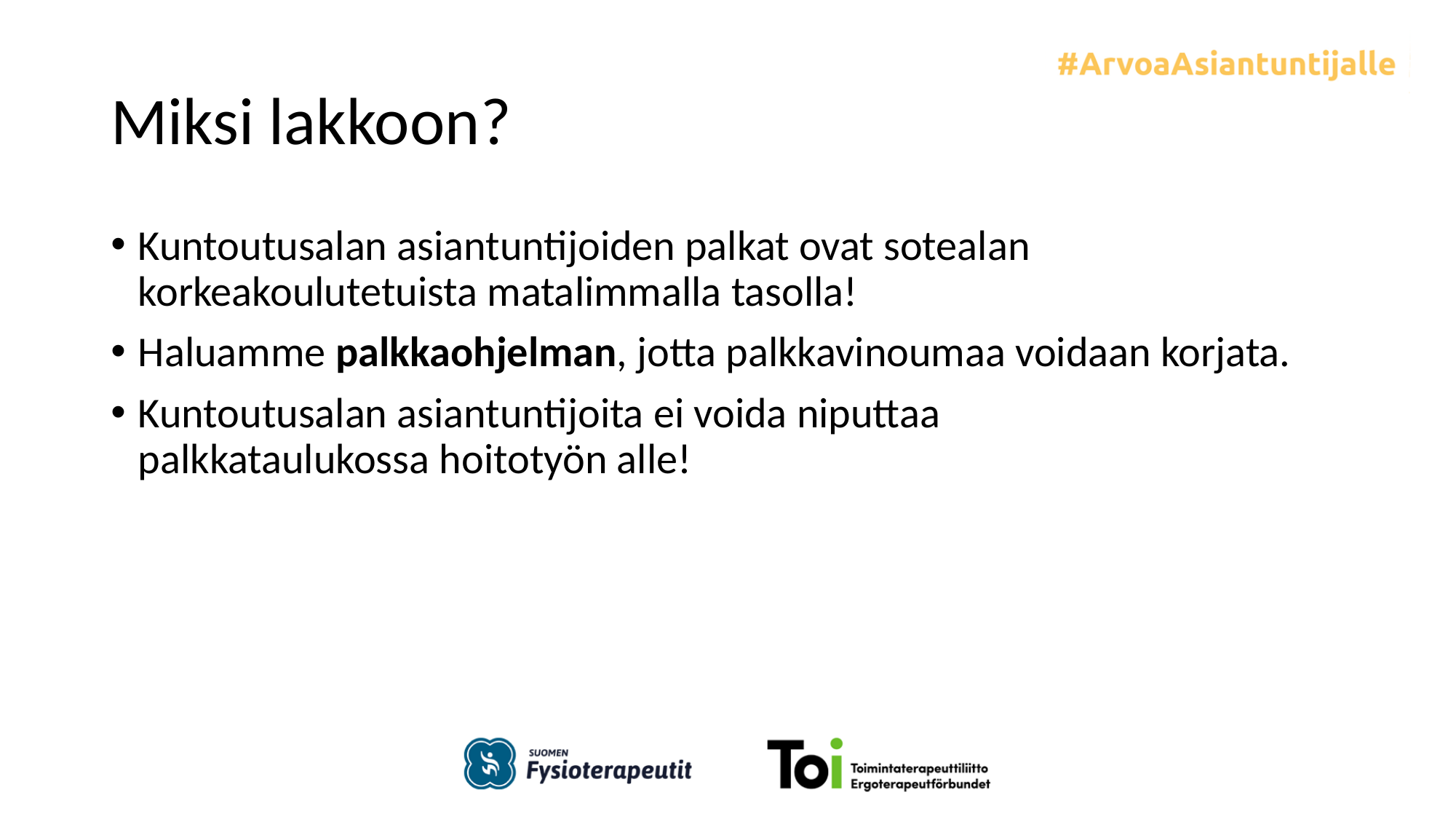

# Miksi lakkoon?
Kuntoutusalan asiantuntijoiden palkat ovat sotealan korkeakoulutetuista matalimmalla tasolla!
Haluamme palkkaohjelman, jotta palkkavinoumaa voidaan korjata.
Kuntoutusalan asiantuntijoita ei voida niputtaa palkkataulukossa hoitotyön alle!